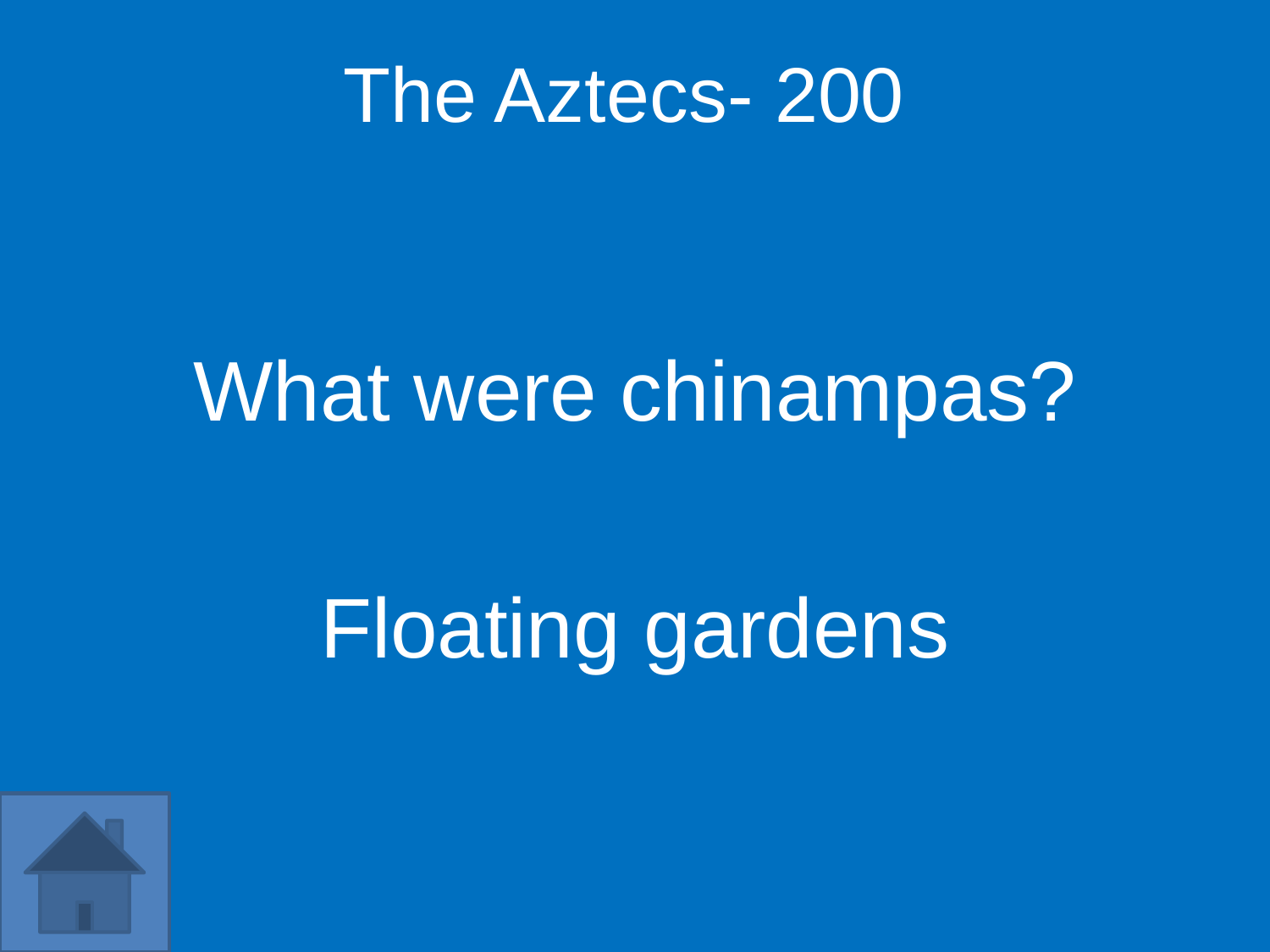

The Aztecs- 200

What were chinampas?

Floating gardens